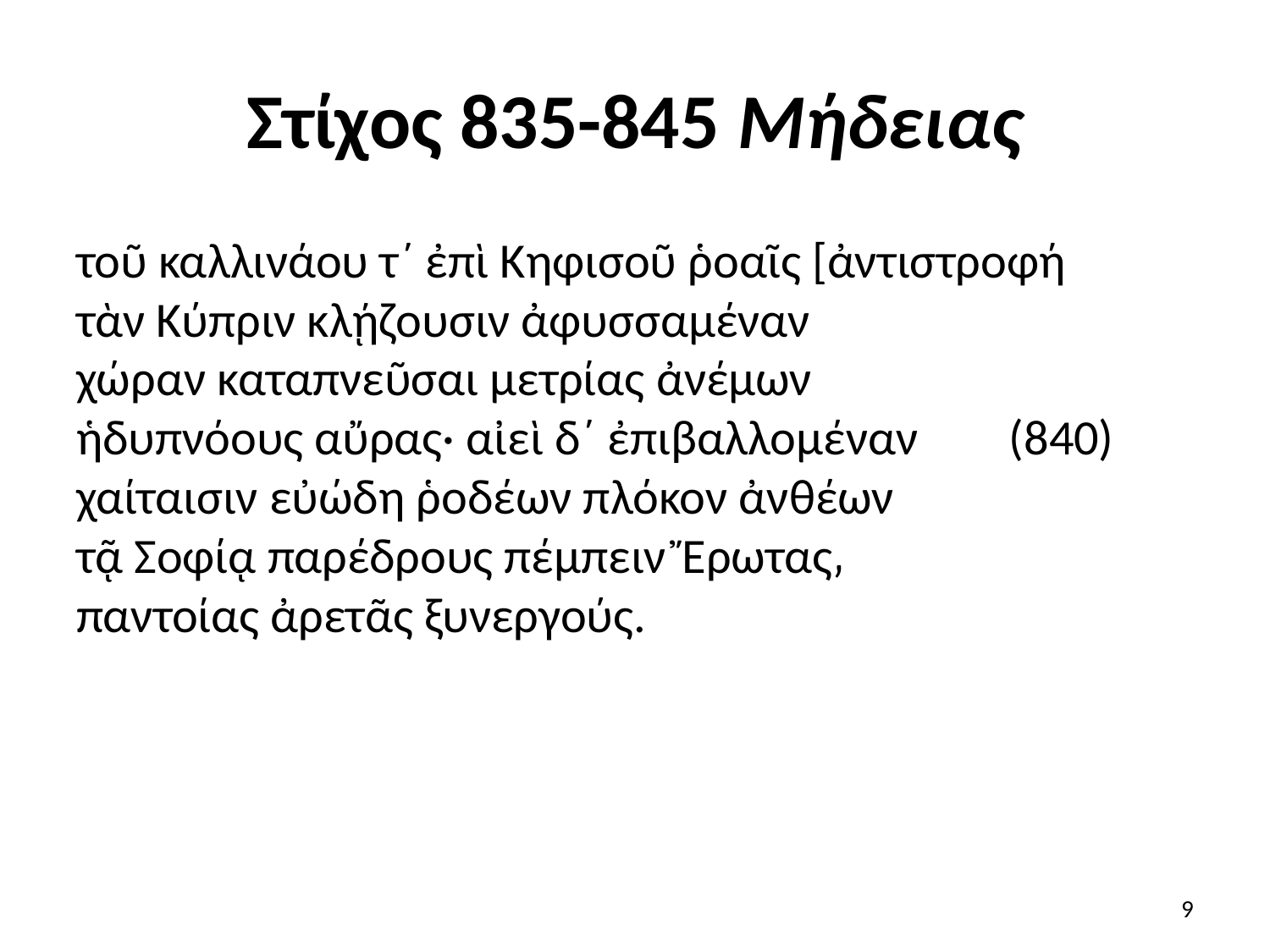

# Στίχος 835-845 Μήδειας
τοῦ καλλινάου τ΄ ἐπὶ Κηφισοῦ ῥοαῖς [ἀντιστροφή
τὰν Κύπριν κλῄζουσιν ἀφυσσαμέναν
χώραν καταπνεῦσαι μετρίας ἀνέμων
ἡδυπνόους αὔρας· αἰεὶ δ΄ ἐπιβαλλομέναν        (840)
χαίταισιν εὐώδη ῥοδέων πλόκον ἀνθέων
τᾷ Σοφίᾳ παρέδρους πέμπειν Ἔρωτας͵
παντοίας ἀρετᾶς ξυνεργούς.
9